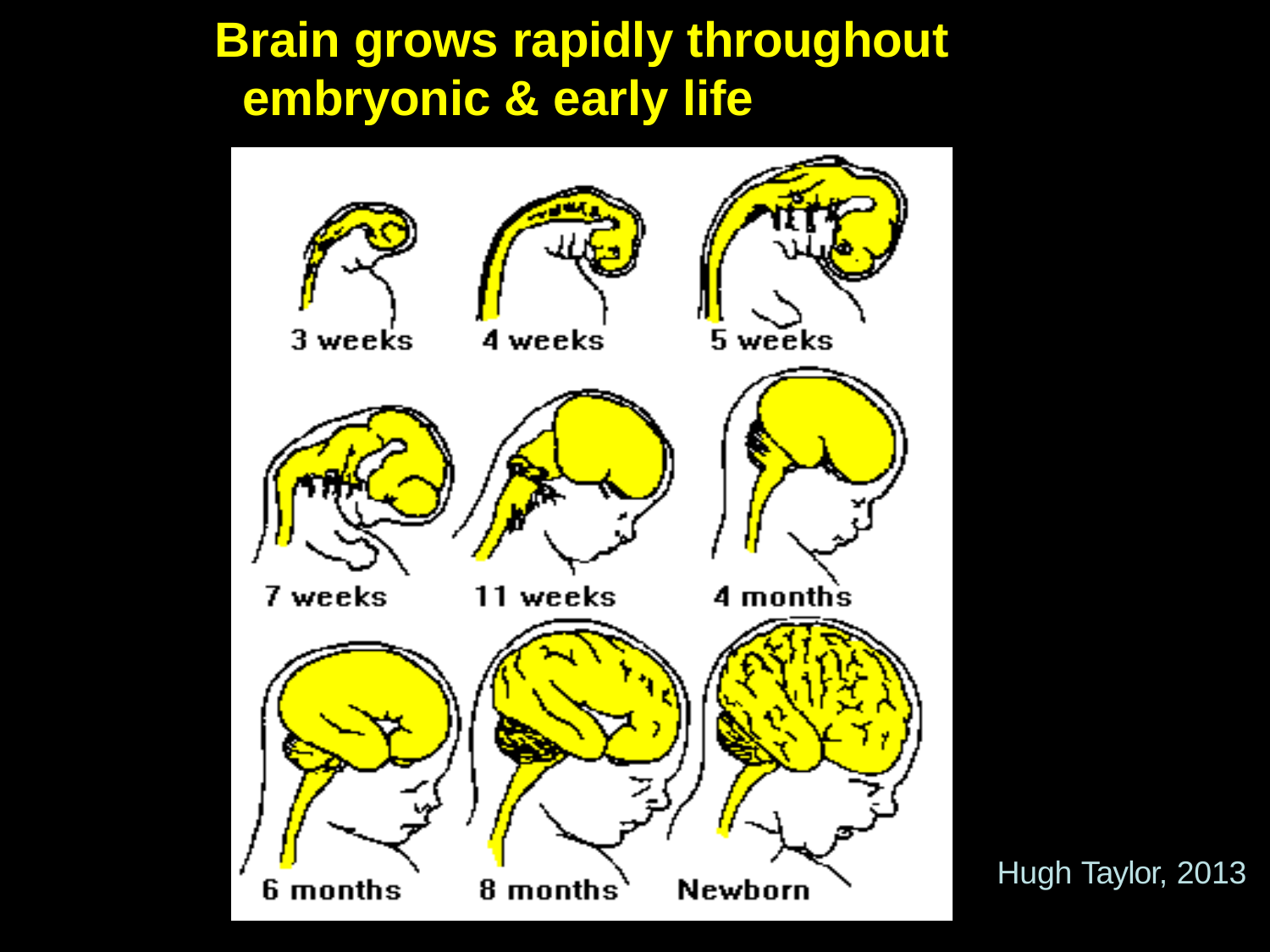

# Brain grows rapidly throughout  embryonic & early life

Hugh Taylor, 2013